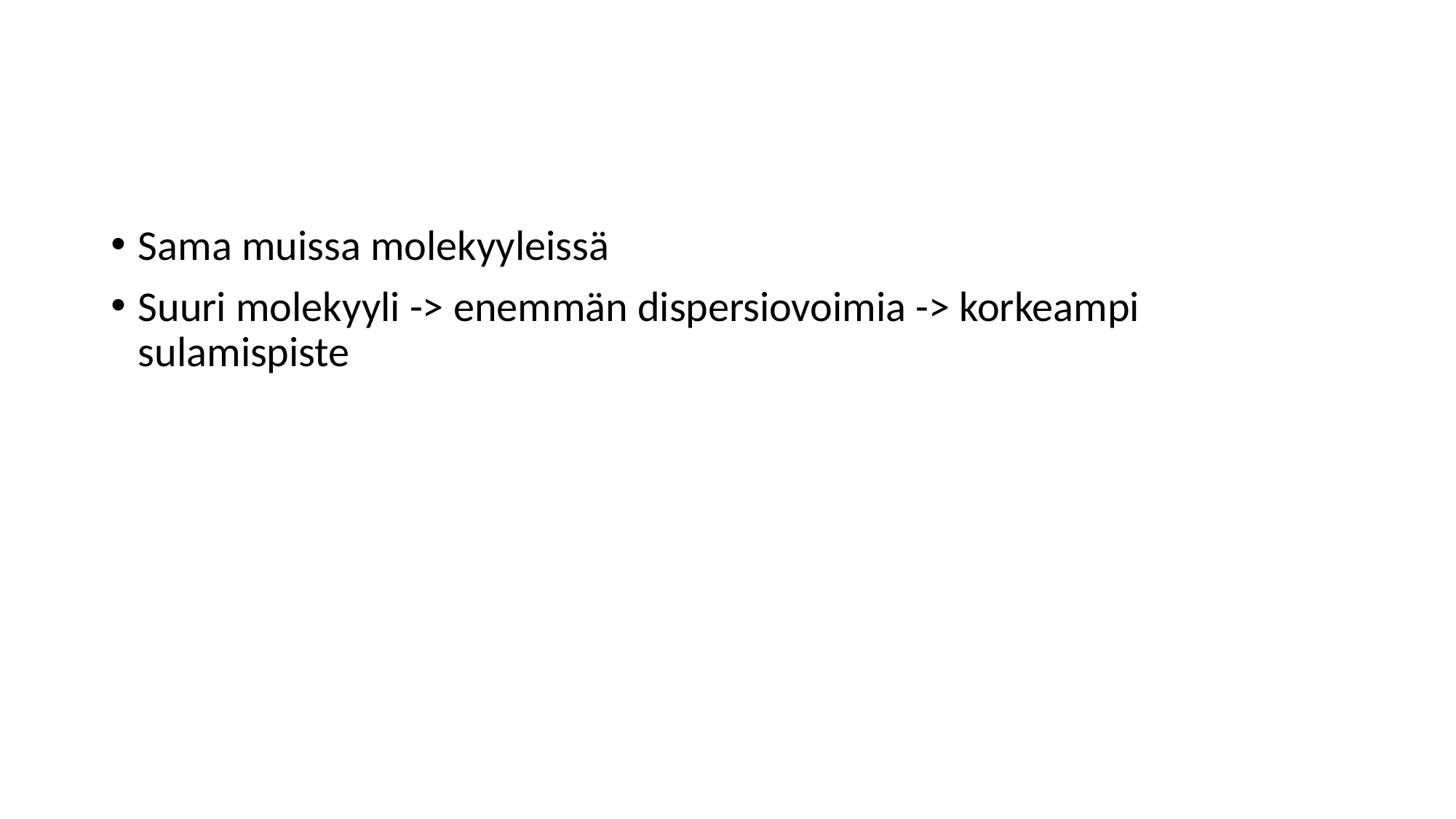

#
Sama muissa molekyyleissä
Suuri molekyyli -> enemmän dispersiovoimia -> korkeampi sulamispiste